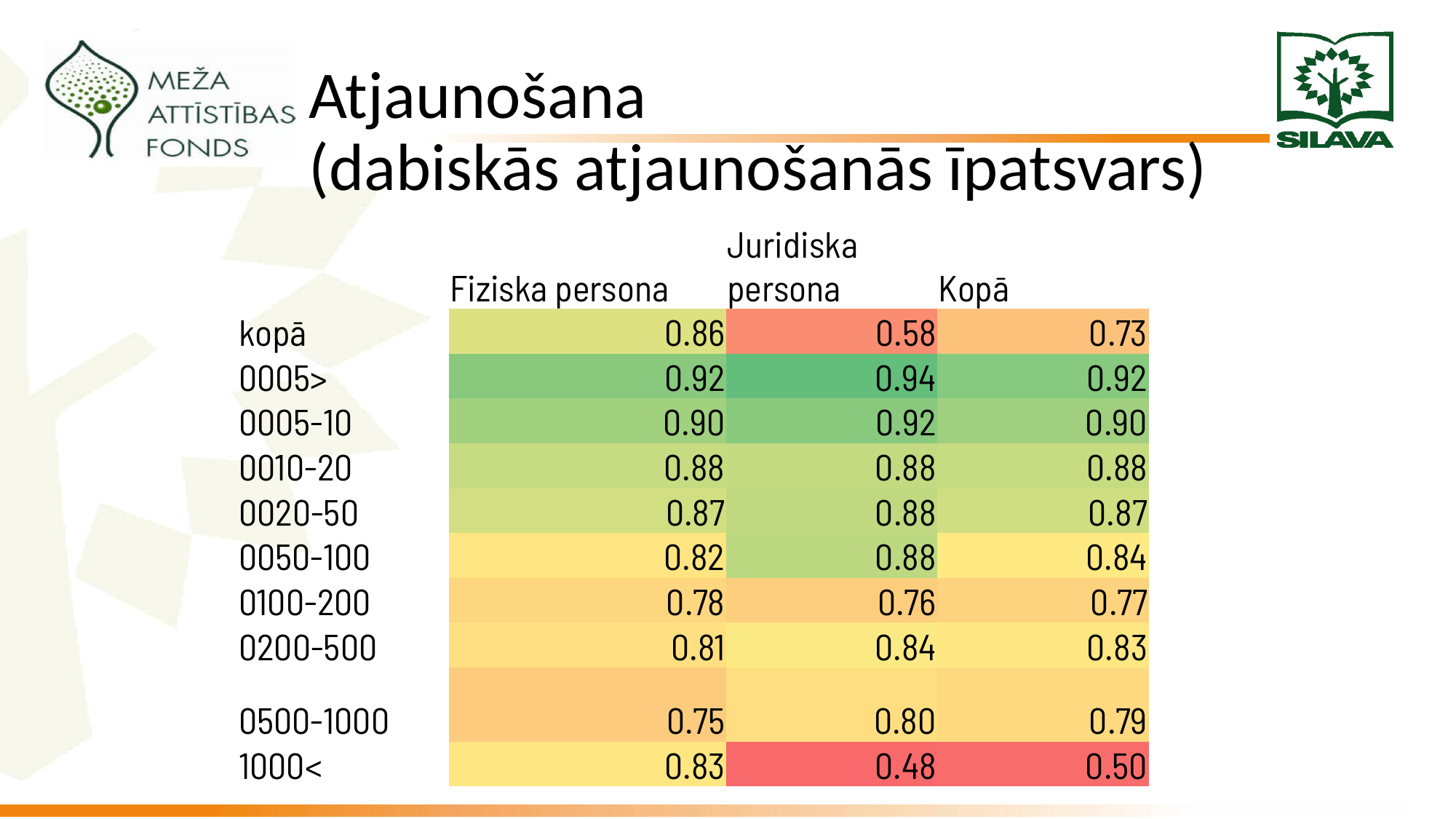

# Atjaunošana (dabiskās atjaunošanās īpatsvars)
|  | Fiziska persona | Juridiska persona | Kopā |
| --- | --- | --- | --- |
| kopā | 0.86 | 0.58 | 0.73 |
| 0005> | 0.92 | 0.94 | 0.92 |
| 0005-10 | 0.90 | 0.92 | 0.90 |
| 0010-20 | 0.88 | 0.88 | 0.88 |
| 0020-50 | 0.87 | 0.88 | 0.87 |
| 0050-100 | 0.82 | 0.88 | 0.84 |
| 0100-200 | 0.78 | 0.76 | 0.77 |
| 0200-500 | 0.81 | 0.84 | 0.83 |
| 0500-1000 | 0.75 | 0.80 | 0.79 |
| 1000< | 0.83 | 0.48 | 0.50 |